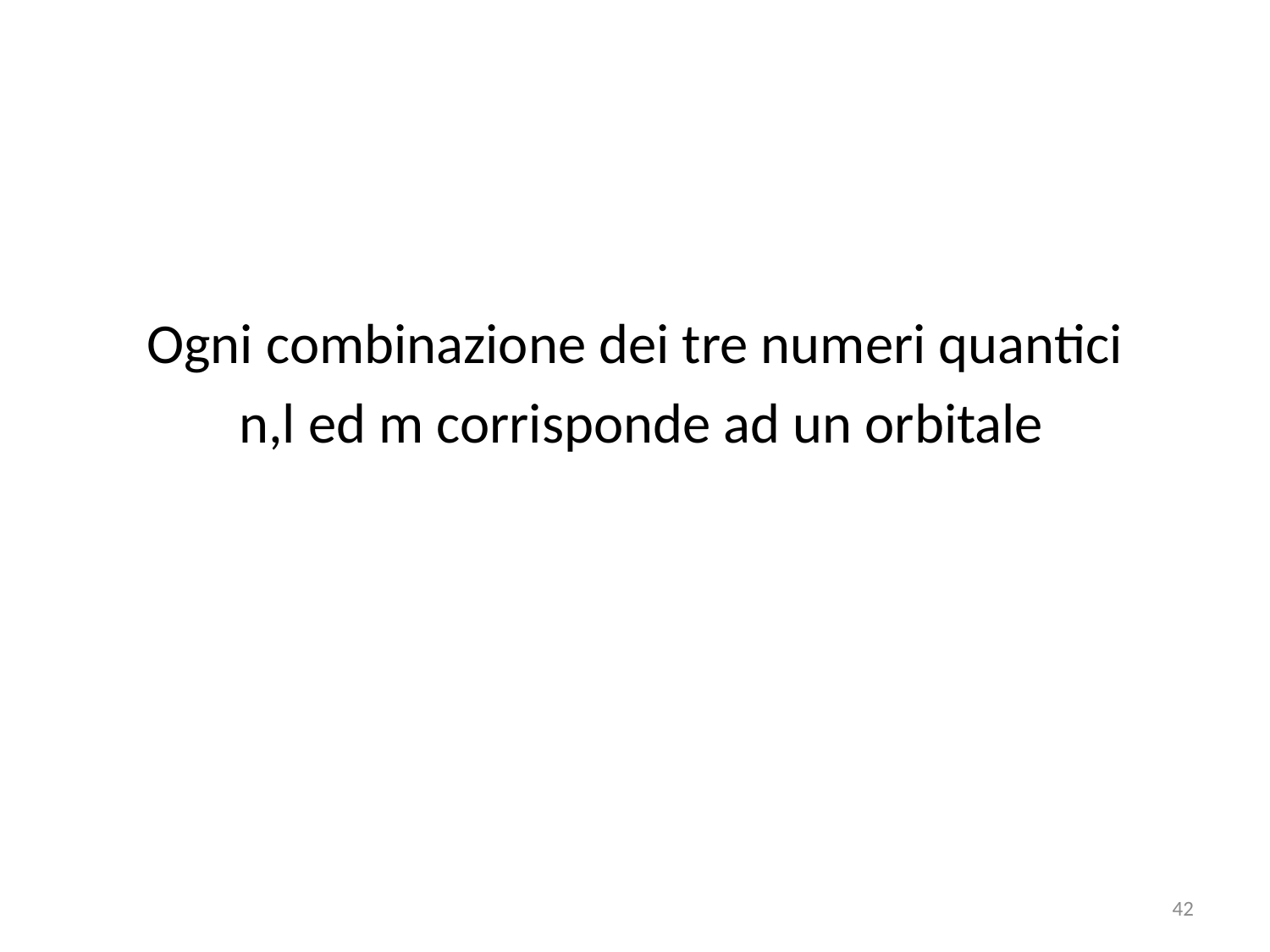

#

Ogni combinazione dei tre numeri quantici
 n,l ed m corrisponde ad un orbitale

42